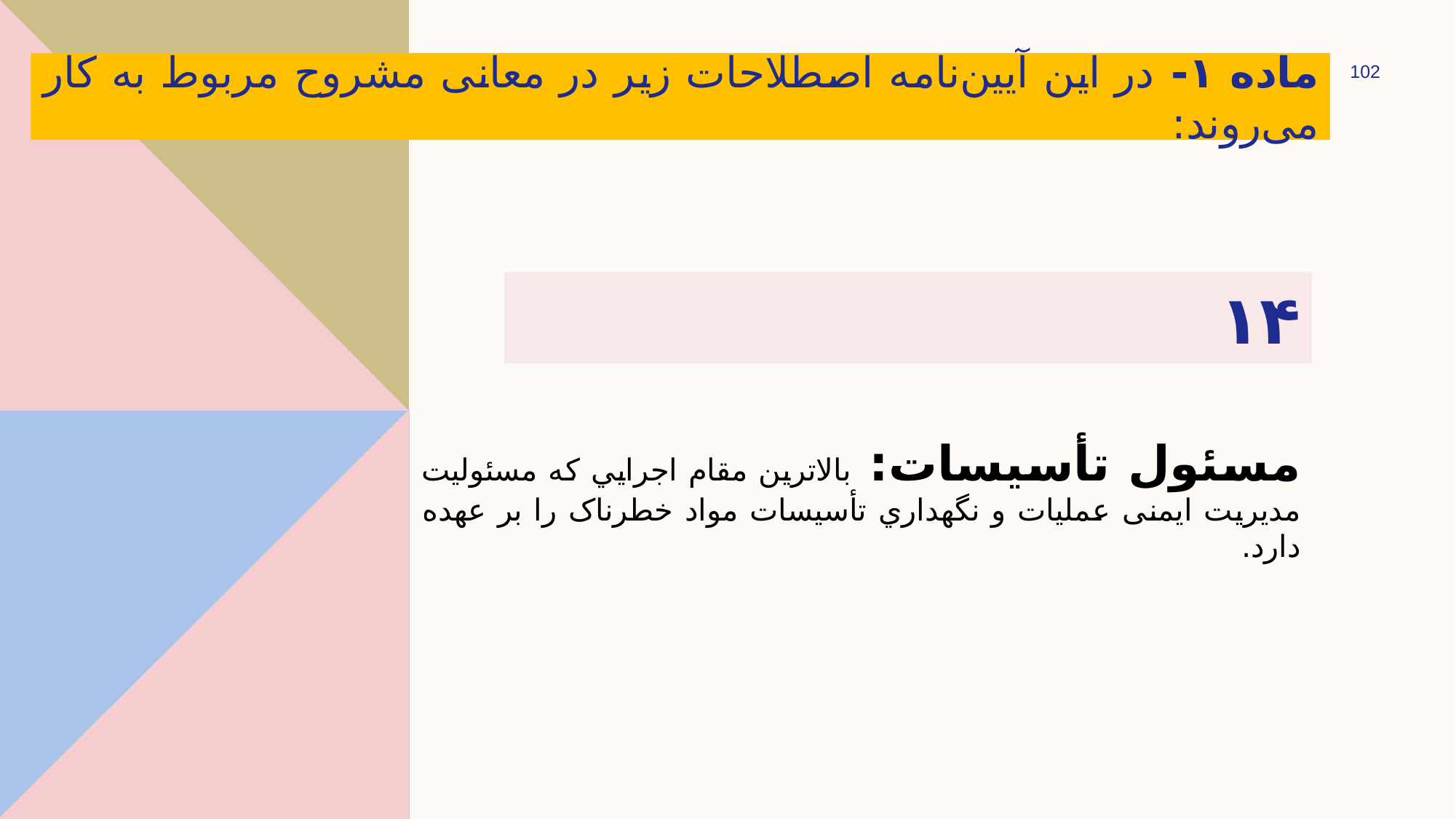

ماده ۱- در این آیین‌نامه اصطلاحات زیر در معانی مشروح مربوط به کار می‌روند:
Presentation title
102
# ۱۴

مسئول تأسیسات: بالاترين مقام اجرايي كه مسئوليت مديريت ایمنی عمليات و نگهداري تأسیسات مواد خطرناک را بر عهده دارد.